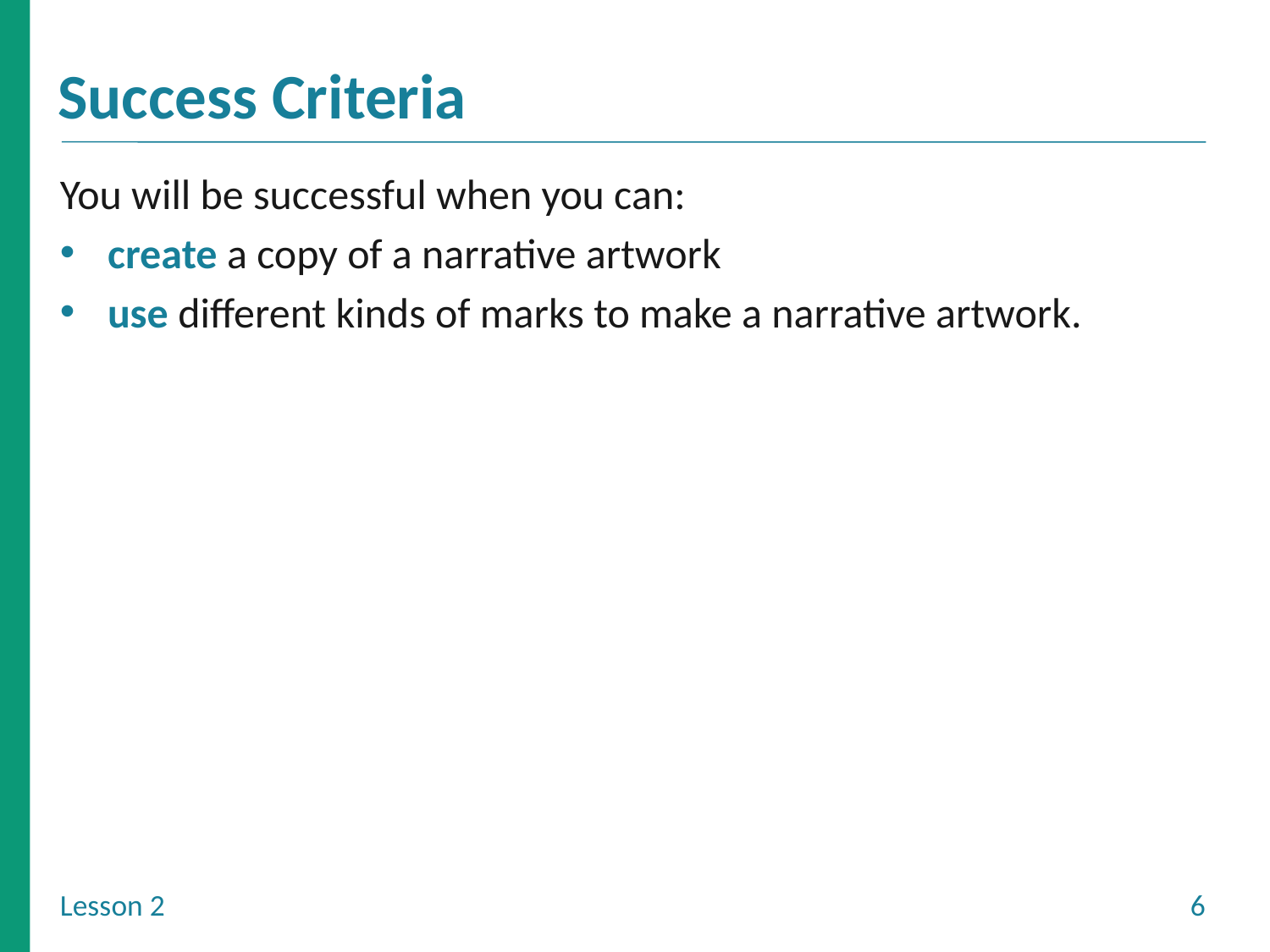

You will be successful when you can:
create a copy of a narrative artwork
use different kinds of marks to make a narrative artwork.